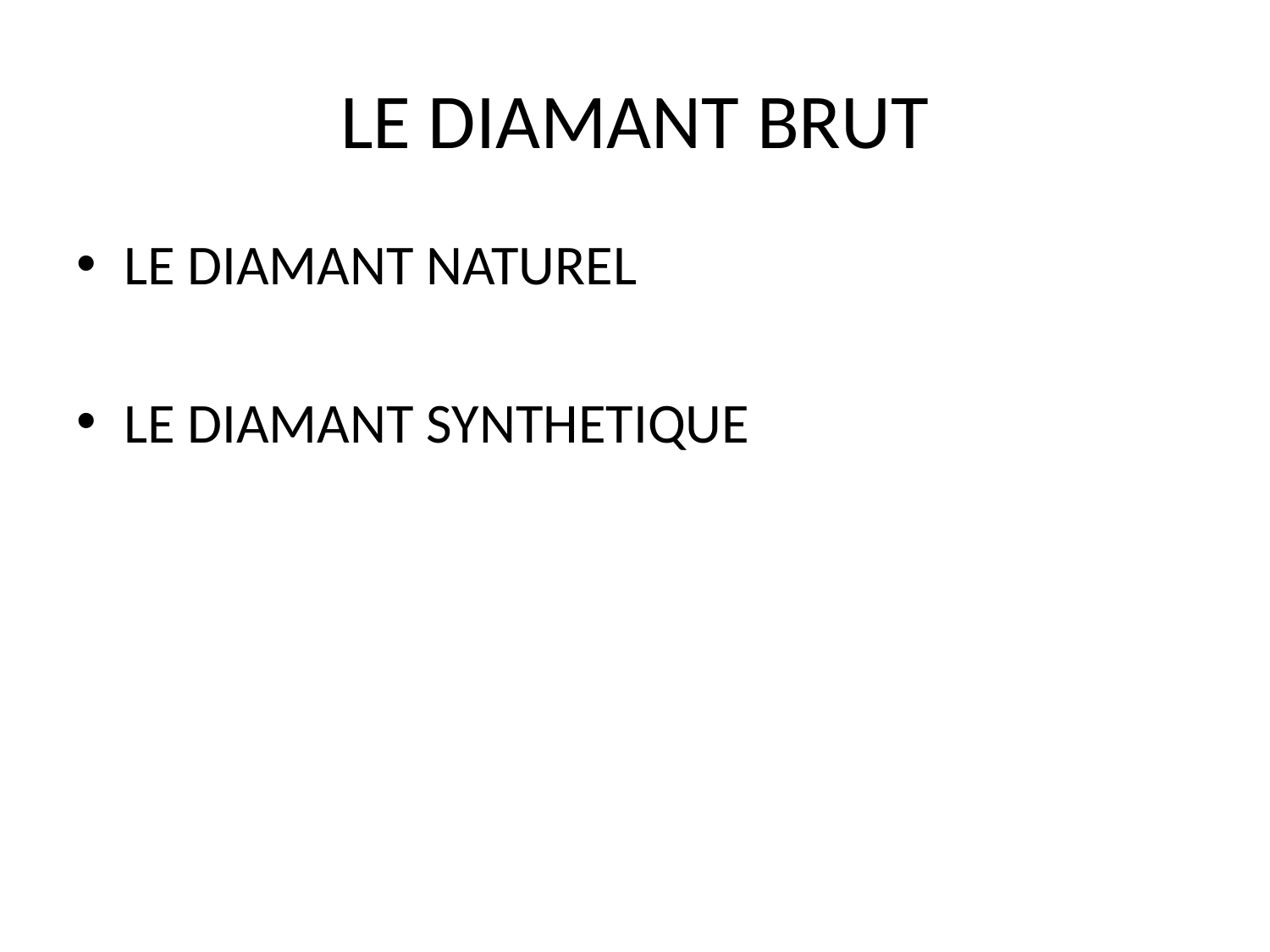

# LE DIAMANT BRUT
LE DIAMANT NATUREL

LE DIAMANT SYNTHETIQUE